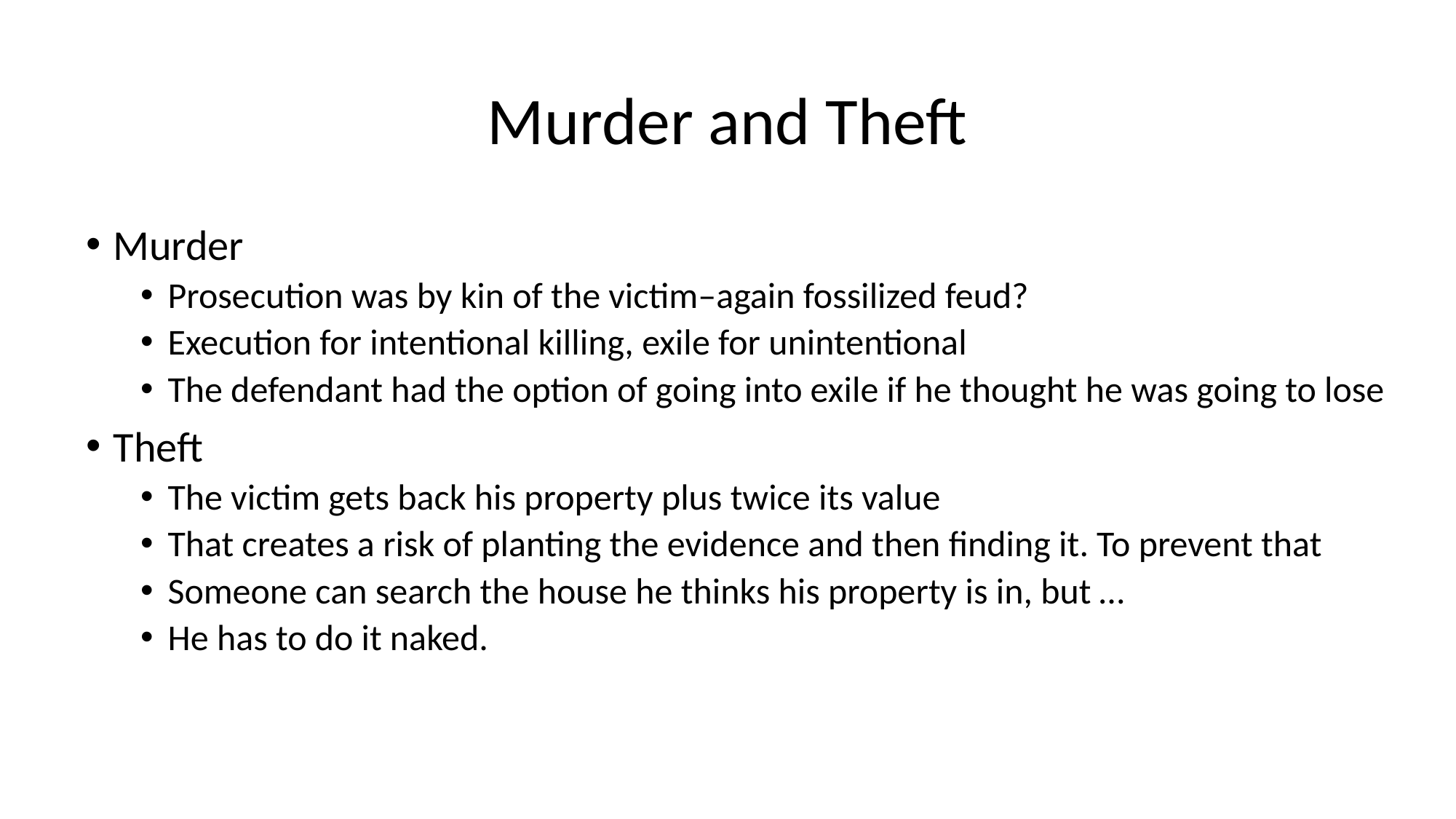

# Murder and Theft
Murder
Prosecution was by kin of the victim–again fossilized feud?
Execution for intentional killing, exile for unintentional
The defendant had the option of going into exile if he thought he was going to lose
Theft
The victim gets back his property plus twice its value
That creates a risk of planting the evidence and then finding it. To prevent that
Someone can search the house he thinks his property is in, but …
He has to do it naked.